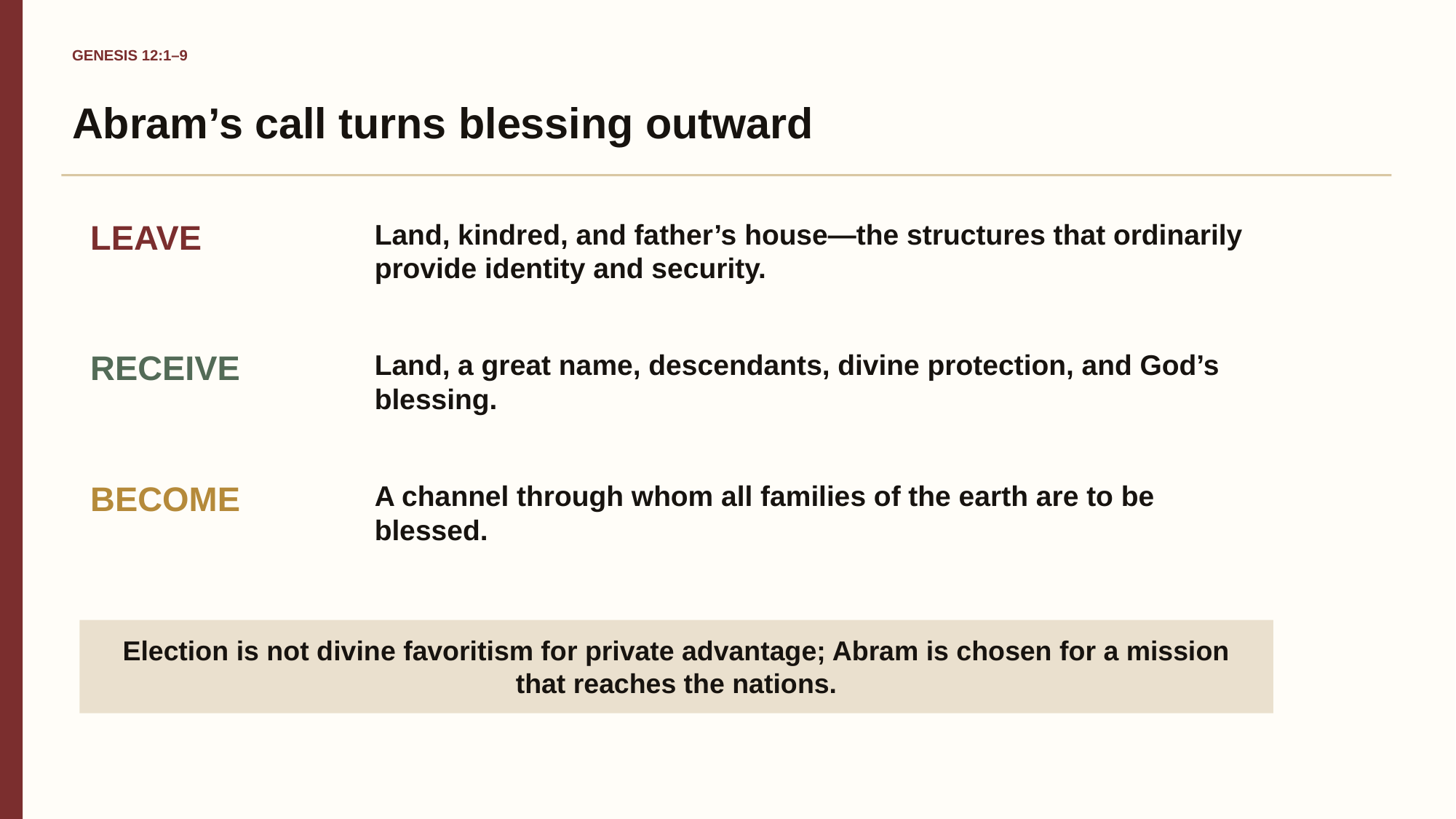

GENESIS 12:1–9
Abram’s call turns blessing outward

Land, kindred, and father’s house—the structures that ordinarily provide identity and security.
LEAVE
Land, a great name, descendants, divine protection, and God’s blessing.
RECEIVE
A channel through whom all families of the earth are to be blessed.
BECOME

Election is not divine favoritism for private advantage; Abram is chosen for a mission that reaches the nations.